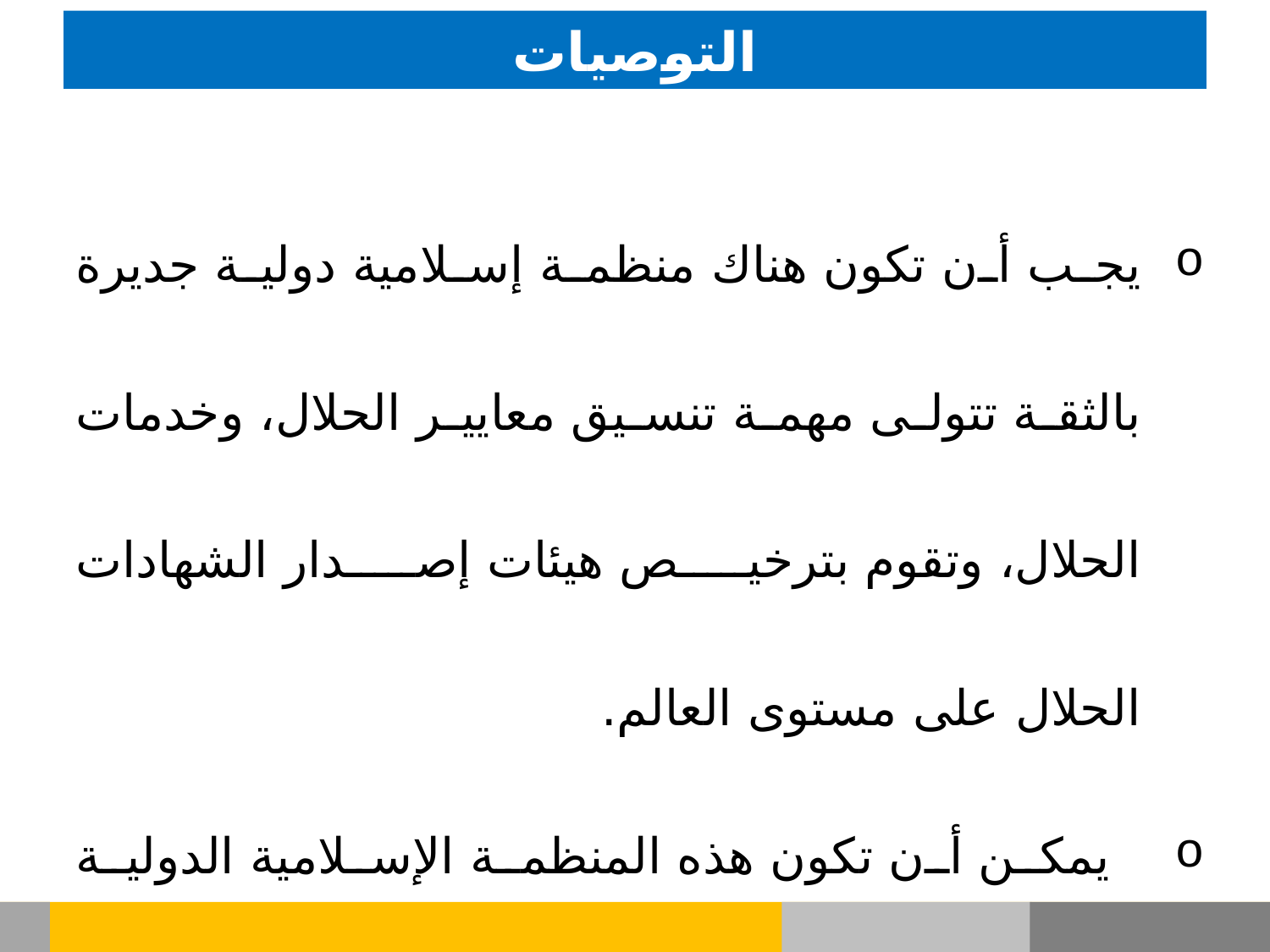

# التوصيات
يجب أن تكون هناك منظمة إسلامية دولية جديرة بالثقة تتولى مهمة تنسيق معايير الحلال، وخدمات الحلال، وتقوم بترخيص هيئات إصدار الشهادات الحلال على مستوى العالم.
  يمكن أن تكون هذه المنظمة الإسلامية الدولية جديرة بالثقة مثل مركز الإعتماد الخليجي.